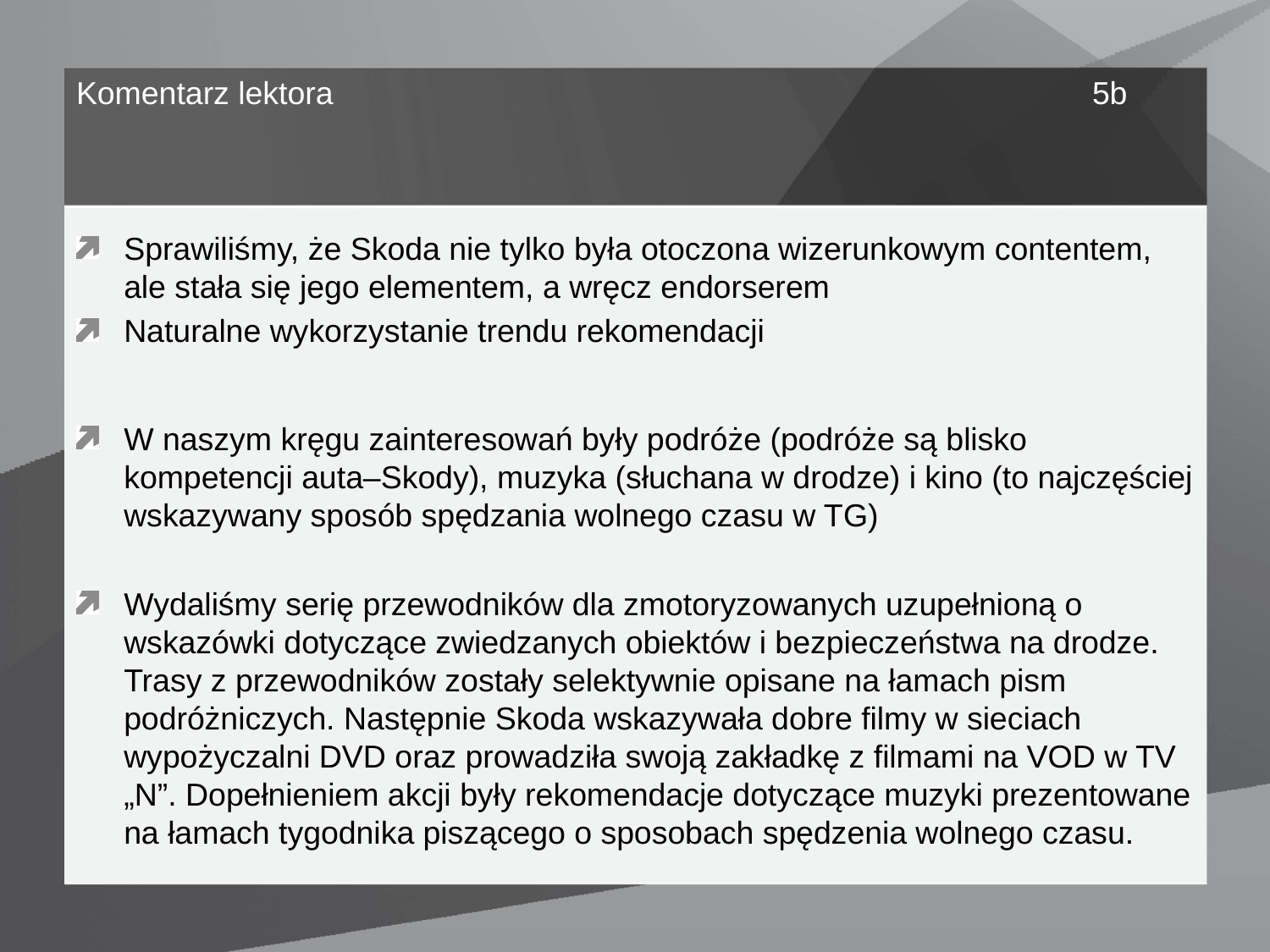

# Komentarz lektora						5b
Sprawiliśmy, że Skoda nie tylko była otoczona wizerunkowym contentem, ale stała się jego elementem, a wręcz endorserem
Naturalne wykorzystanie trendu rekomendacji

W naszym kręgu zainteresowań były podróże (podróże są blisko kompetencji auta–Skody), muzyka (słuchana w drodze) i kino (to najczęściej wskazywany sposób spędzania wolnego czasu w TG)

Wydaliśmy serię przewodników dla zmotoryzowanych uzupełnioną o wskazówki dotyczące zwiedzanych obiektów i bezpieczeństwa na drodze. Trasy z przewodników zostały selektywnie opisane na łamach pism podróżniczych. Następnie Skoda wskazywała dobre filmy w sieciach wypożyczalni DVD oraz prowadziła swoją zakładkę z filmami na VOD w TV „N”. Dopełnieniem akcji były rekomendacje dotyczące muzyki prezentowane na łamach tygodnika piszącego o sposobach spędzenia wolnego czasu.